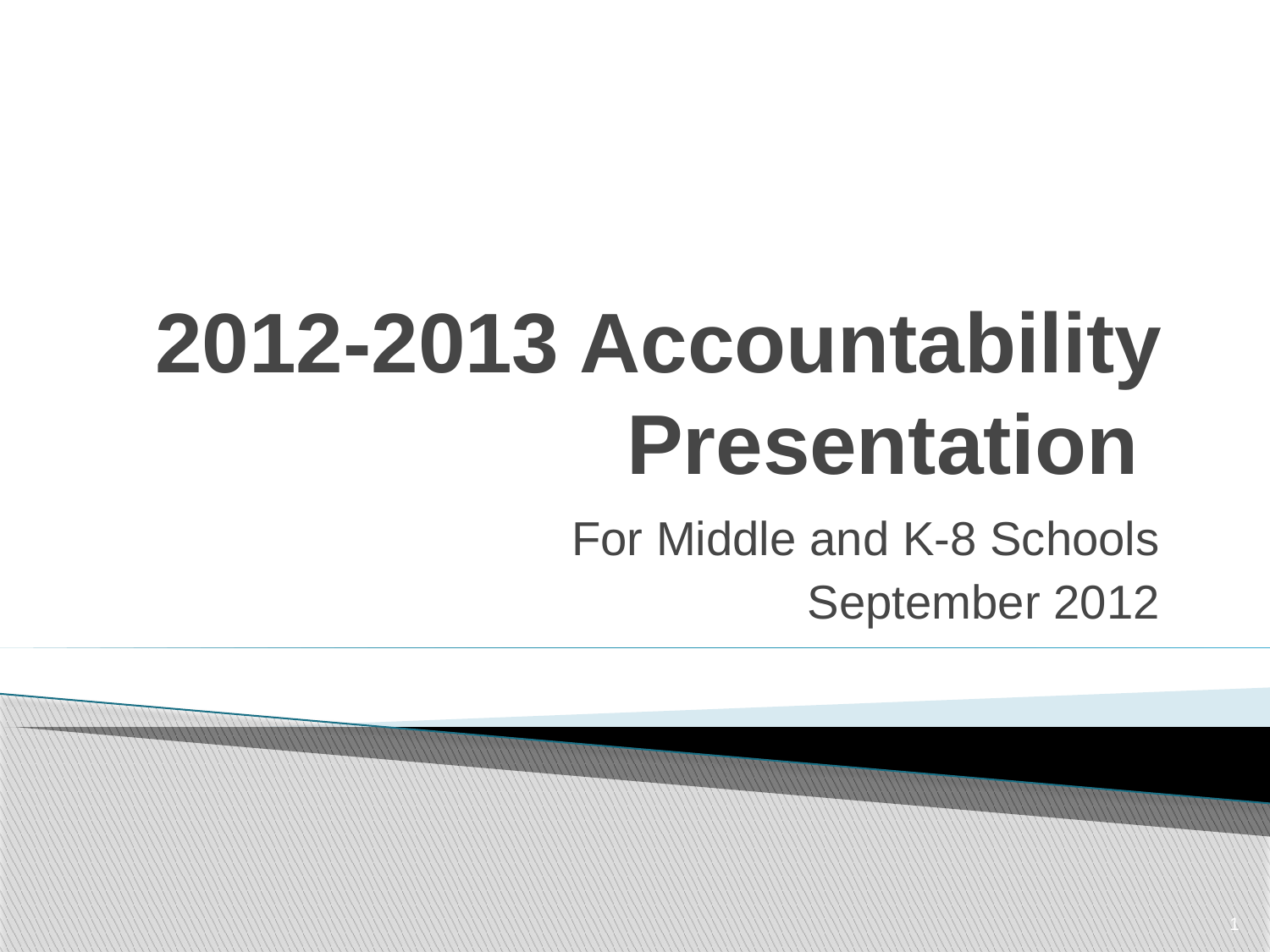

# 2012-2013 Accountability Presentation
For Middle and K-8 Schools
September 2012
1